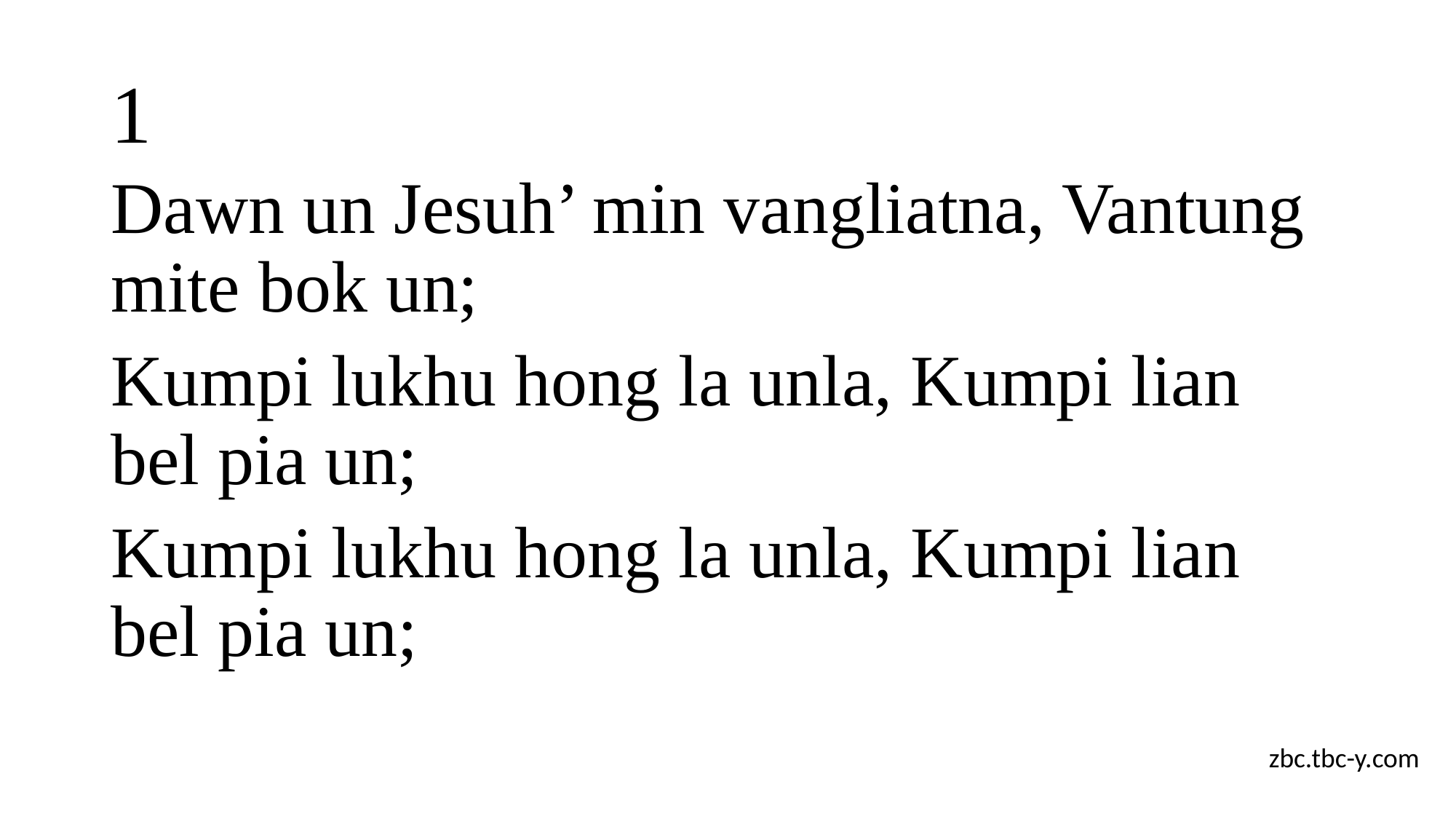

# 1
Dawn un Jesuh’ min vangliatna, Vantung mite bok un;
Kumpi lukhu hong la unla, Kumpi lian bel pia un;
Kumpi lukhu hong la unla, Kumpi lian bel pia un;

zbc.tbc-y.com